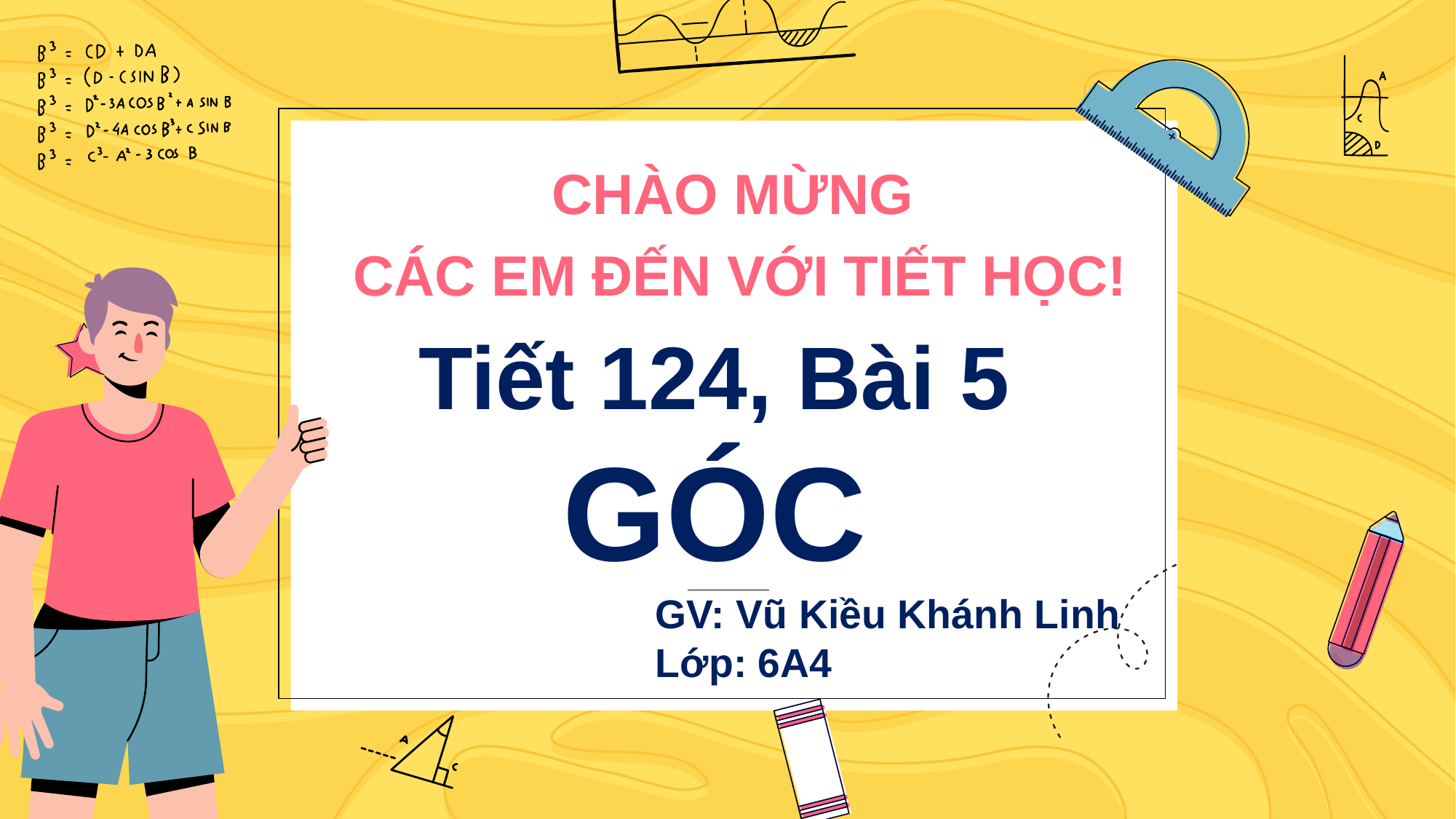

# CHÀO MỪNG CÁC EM ĐẾN VỚI TIẾT HỌC!

Tiết 124, Bài 5
GÓC

GV: Vũ Kiều Khánh Linh
Lớp: 6A4